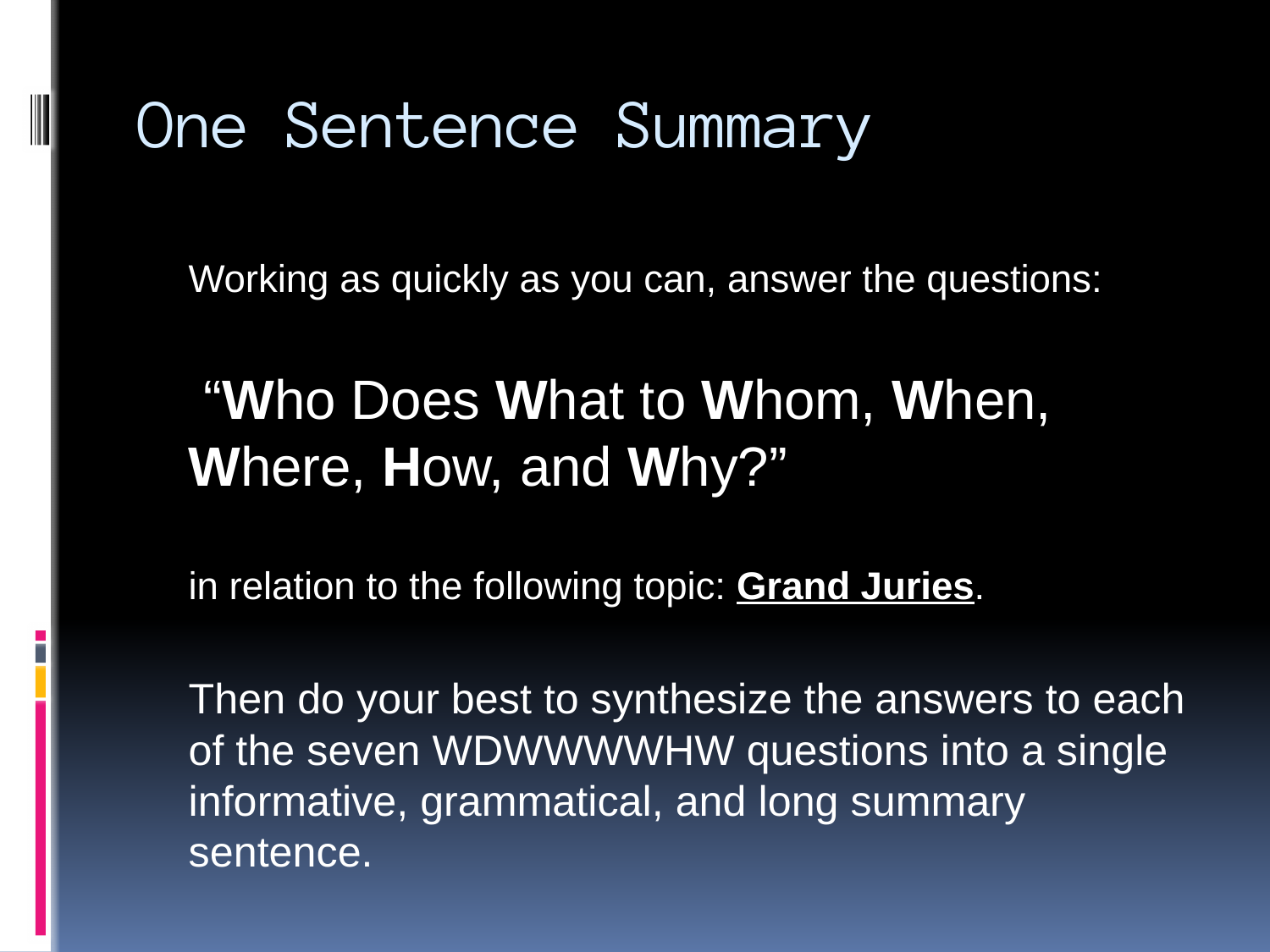

# One Sentence Summary
Working as quickly as you can, answer the questions:

 “Who Does What to Whom, When, Where, How, and Why?”

in relation to the following topic: Grand Juries.

Then do your best to synthesize the answers to each of the seven WDWWWWHW questions into a single informative, grammatical, and long summary sentence.